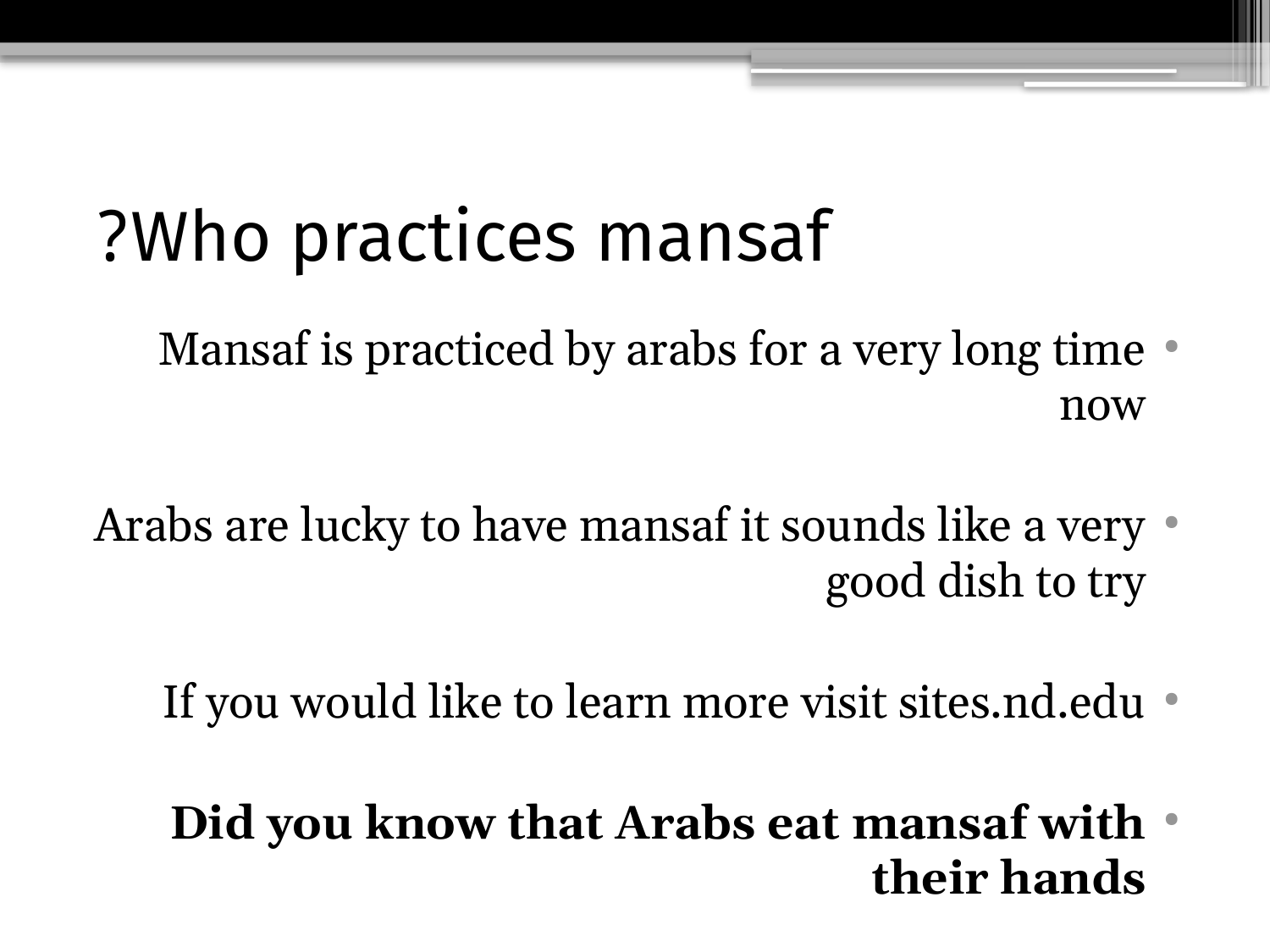

# Who practices mansaf?
Mansaf is practiced by arabs for a very long time now

Arabs are lucky to have mansaf it sounds like a very good dish to try

If you would like to learn more visit sites.nd.edu

Did you know that Arabs eat mansaf with their hands